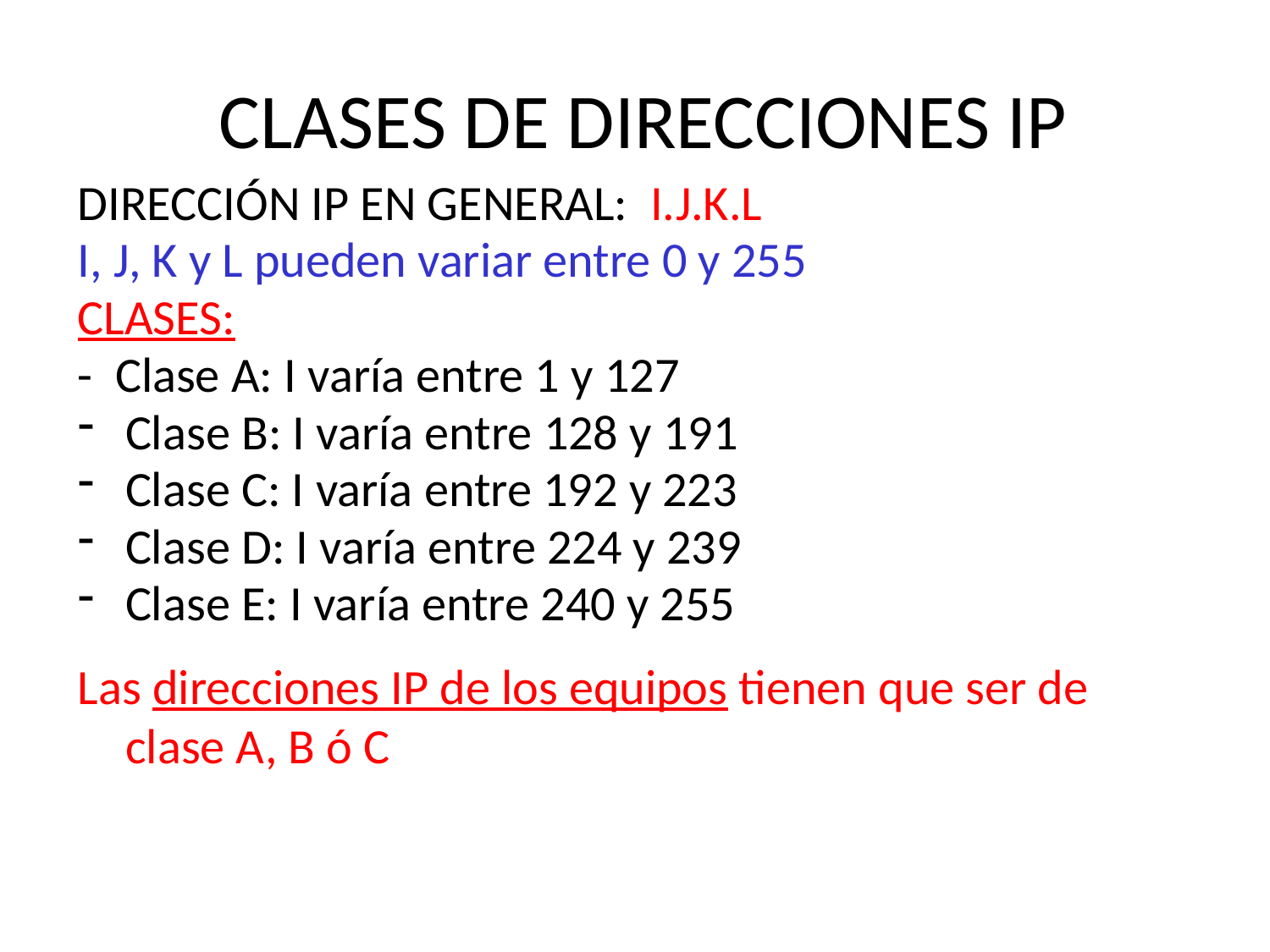

# CLASES DE DIRECCIONES IP
DIRECCIÓN IP EN GENERAL:  I.J.K.L
I, J, K y L pueden variar entre 0 y 255
CLASES:
-  Clase A: I varía entre 1 y 127
Clase B: I varía entre 128 y 191
Clase C: I varía entre 192 y 223
Clase D: I varía entre 224 y 239
Clase E: I varía entre 240 y 255
Las direcciones IP de los equipos tienen que ser de clase A, B ó C